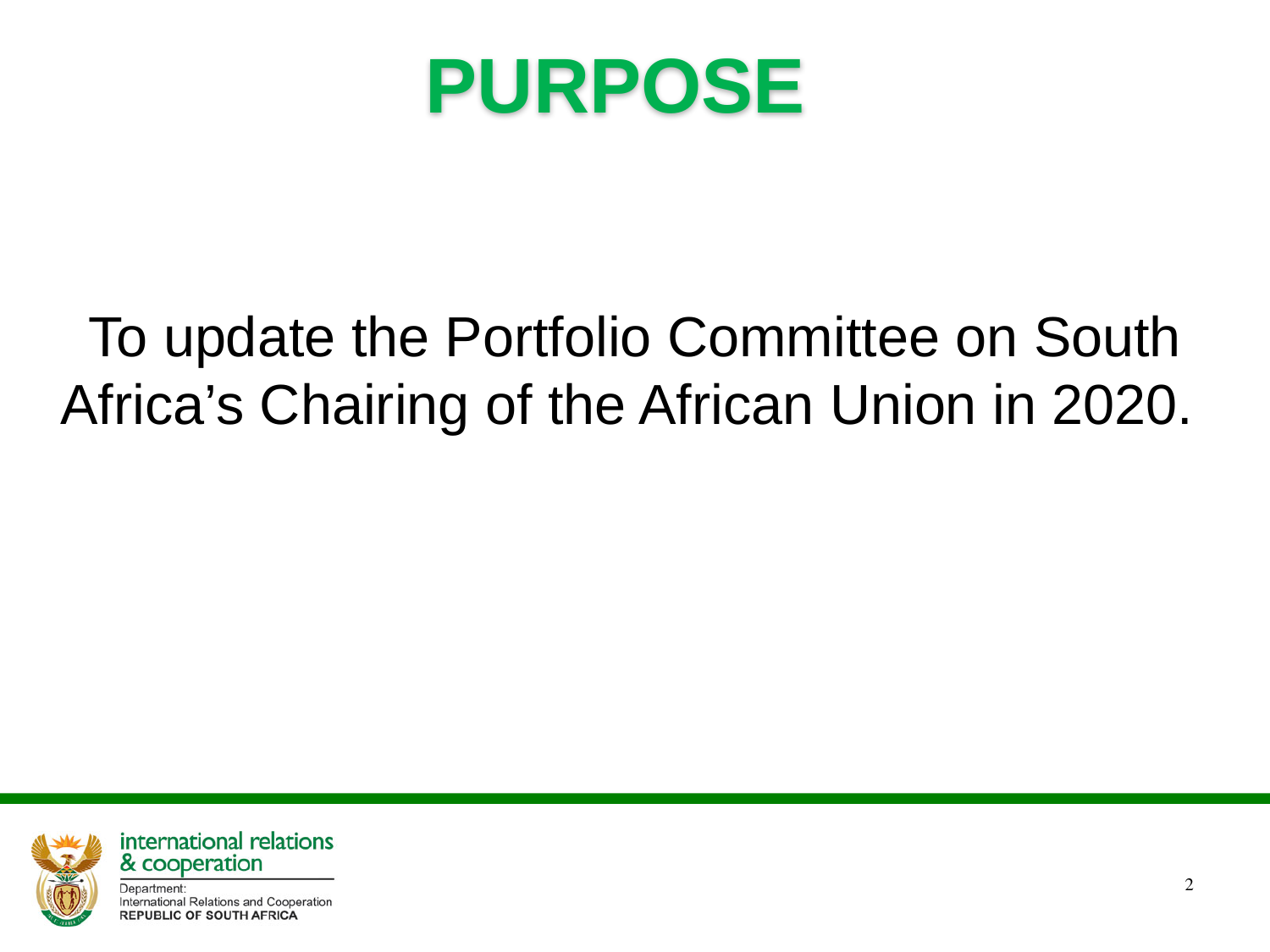

# PURPOSE

To update the Portfolio Committee on South Africa’s Chairing of the African Union in 2020.
2